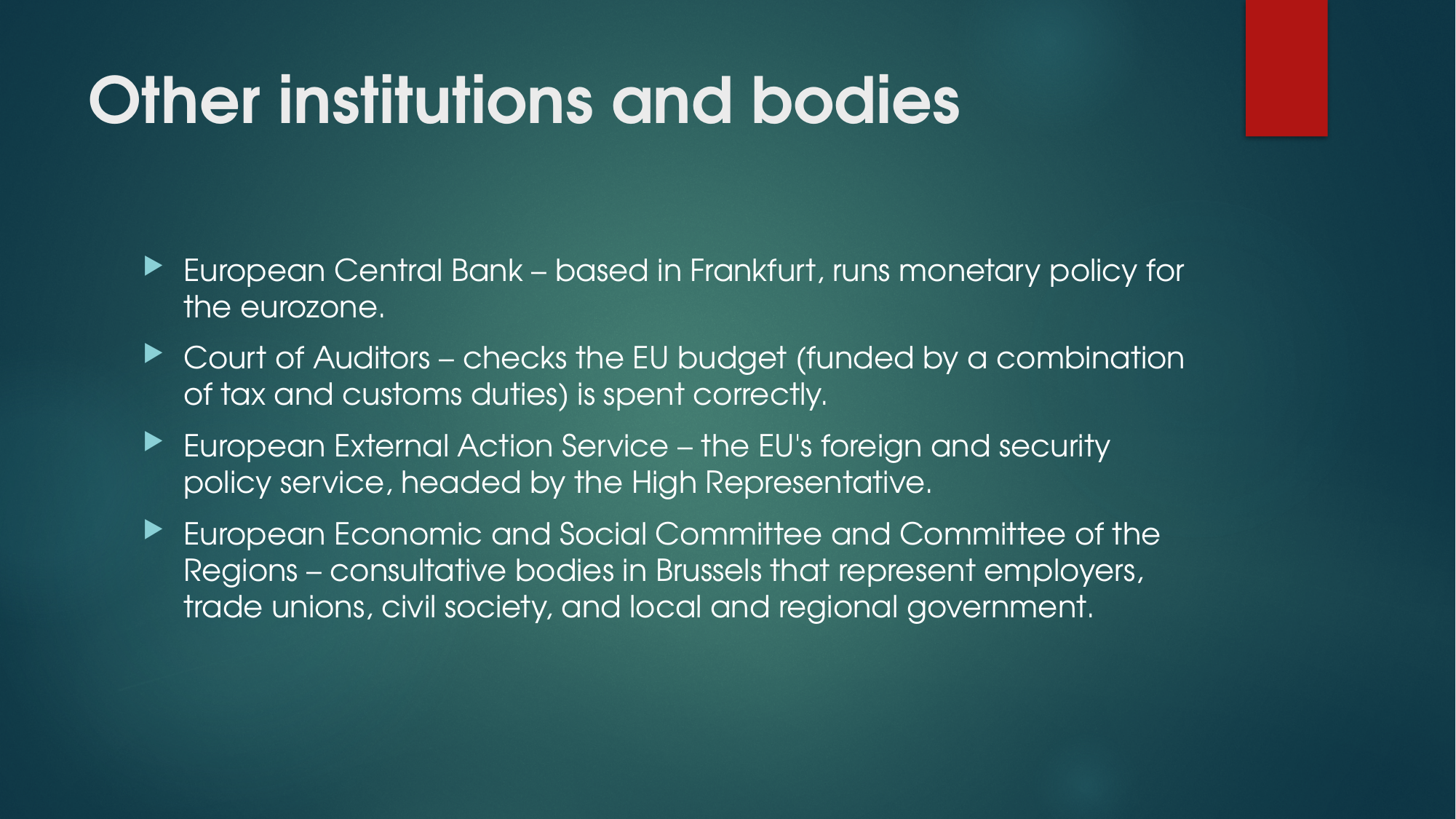

# Other institutions and bodies
European Central Bank – based in Frankfurt, runs monetary policy for the eurozone.
Court of Auditors – checks the EU budget (funded by a combination of tax and customs duties) is spent correctly.
European External Action Service – the EU's foreign and security policy service, headed by the High Representative.
European Economic and Social Committee and Committee of the Regions – consultative bodies in Brussels that represent employers, trade unions, civil society, and local and regional government.